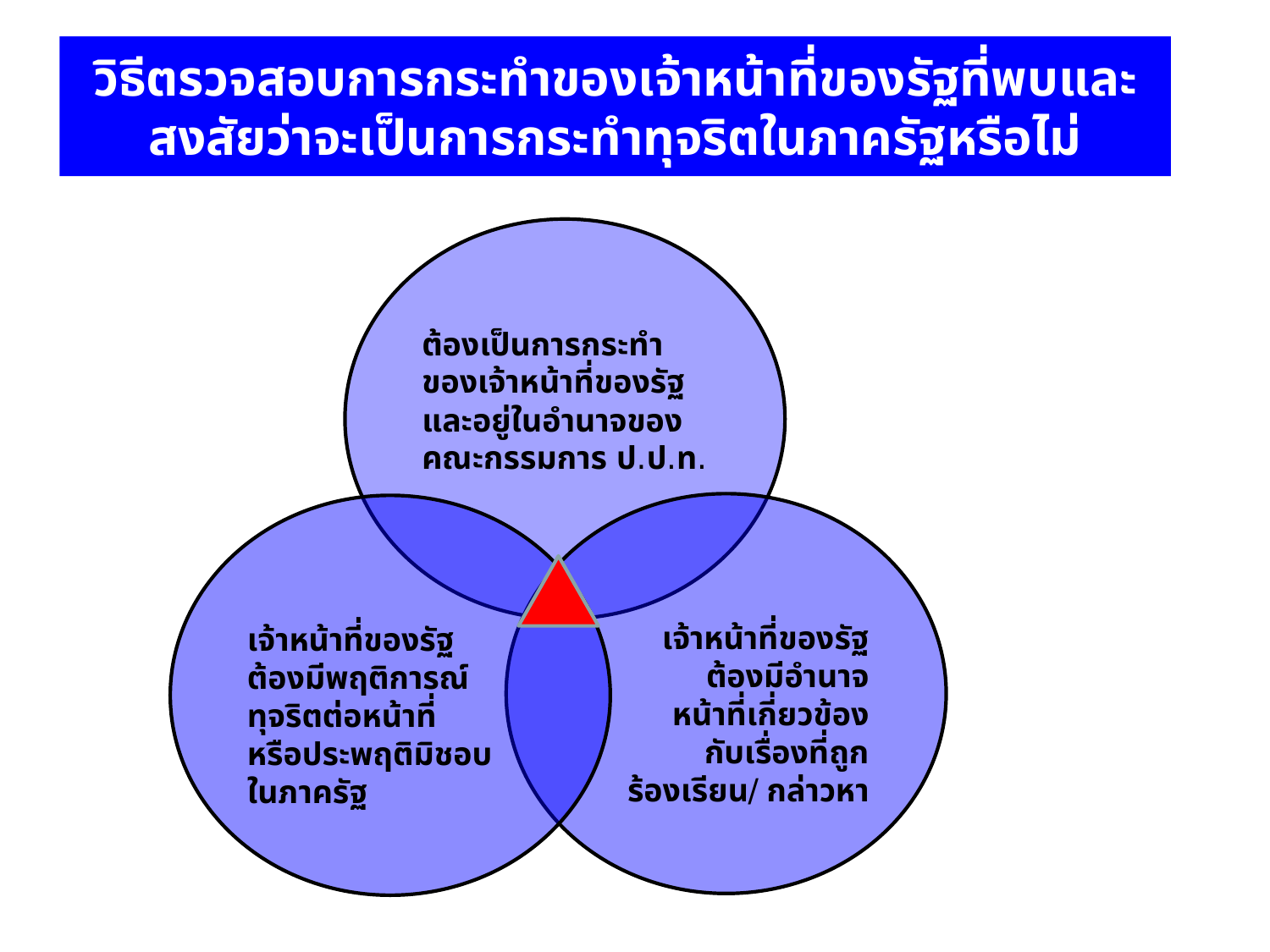

# วิธีตรวจสอบการกระทำของเจ้าหน้าที่ของรัฐที่พบและสงสัยว่าจะเป็นการกระทำทุจริตในภาครัฐหรือไม่
ต้องเป็นการกระทำของเจ้าหน้าที่ของรัฐและอยู่ในอำนาจของคณะกรรมการ ป.ป.ท.

เจ้าหน้าที่ของรัฐ
ต้องมีอำนาจ
หน้าที่เกี่ยวข้อง
กับเรื่องที่ถูก
ร้องเรียน/กล่าวหา

เจ้าหน้าที่ของรัฐ
ต้องมีพฤติการณ์ทุจริตต่อหน้าที่
หรือประพฤติมิชอบ     ในภาครัฐ